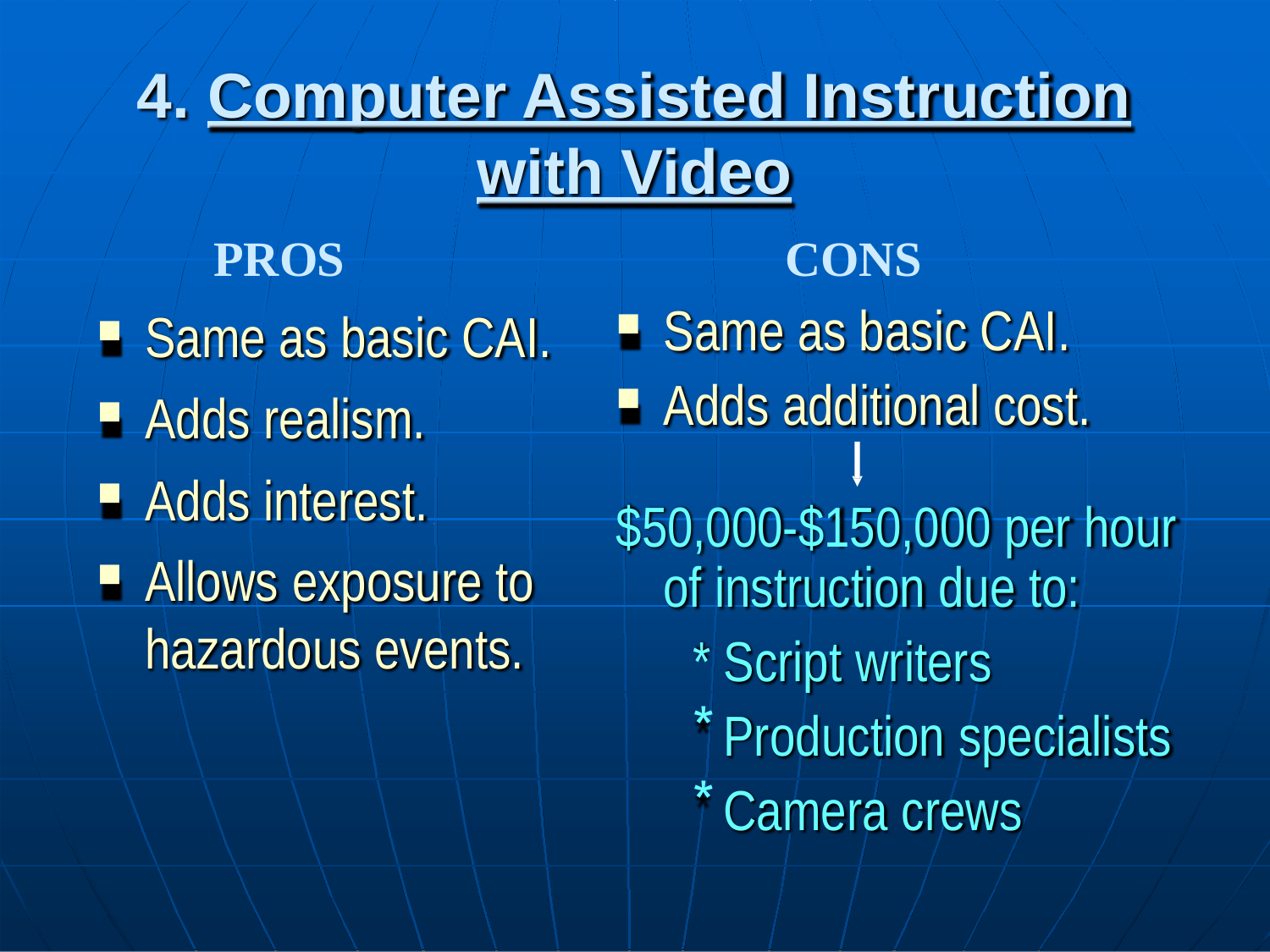

# 4. Computer Assisted Instruction

with Video

PROS
CONS

Same as basic CAI.
Same as basic CAI.

Adds additional cost.
Adds realism.

Adds interest.

$50,000-$150,000 per hour

Allows exposure to
of instruction due to:

hazardous events.
* Script writers

Production specialists
Camera crews